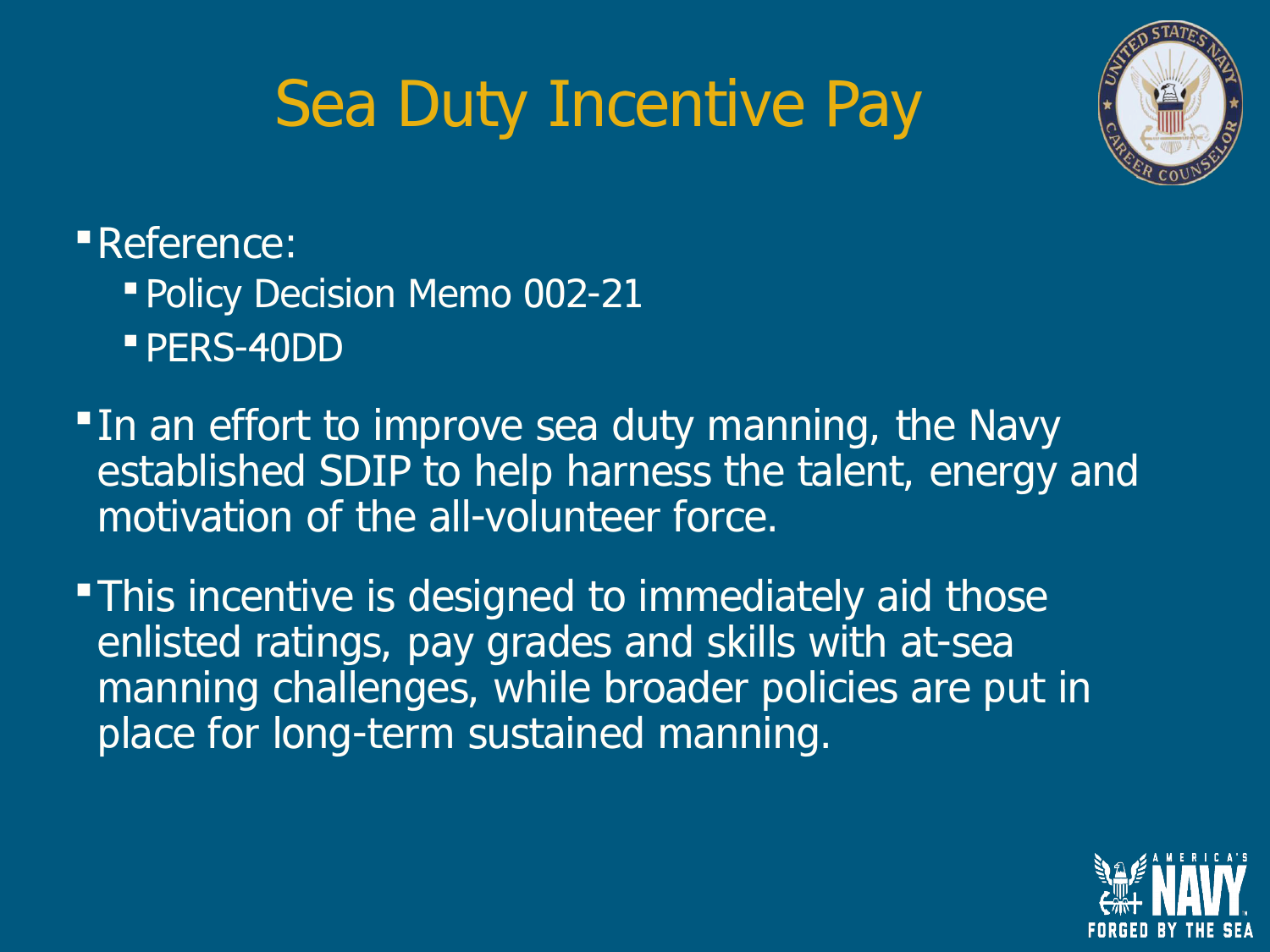

# Sea Duty Incentive Pay
Reference:
Policy Decision Memo 002-21
PERS-40DD
In an effort to improve sea duty manning, the Navy established SDIP to help harness the talent, energy and motivation of the all-volunteer force.
This incentive is designed to immediately aid those enlisted ratings, pay grades and skills with at-sea manning challenges, while broader policies are put in place for long-term sustained manning.